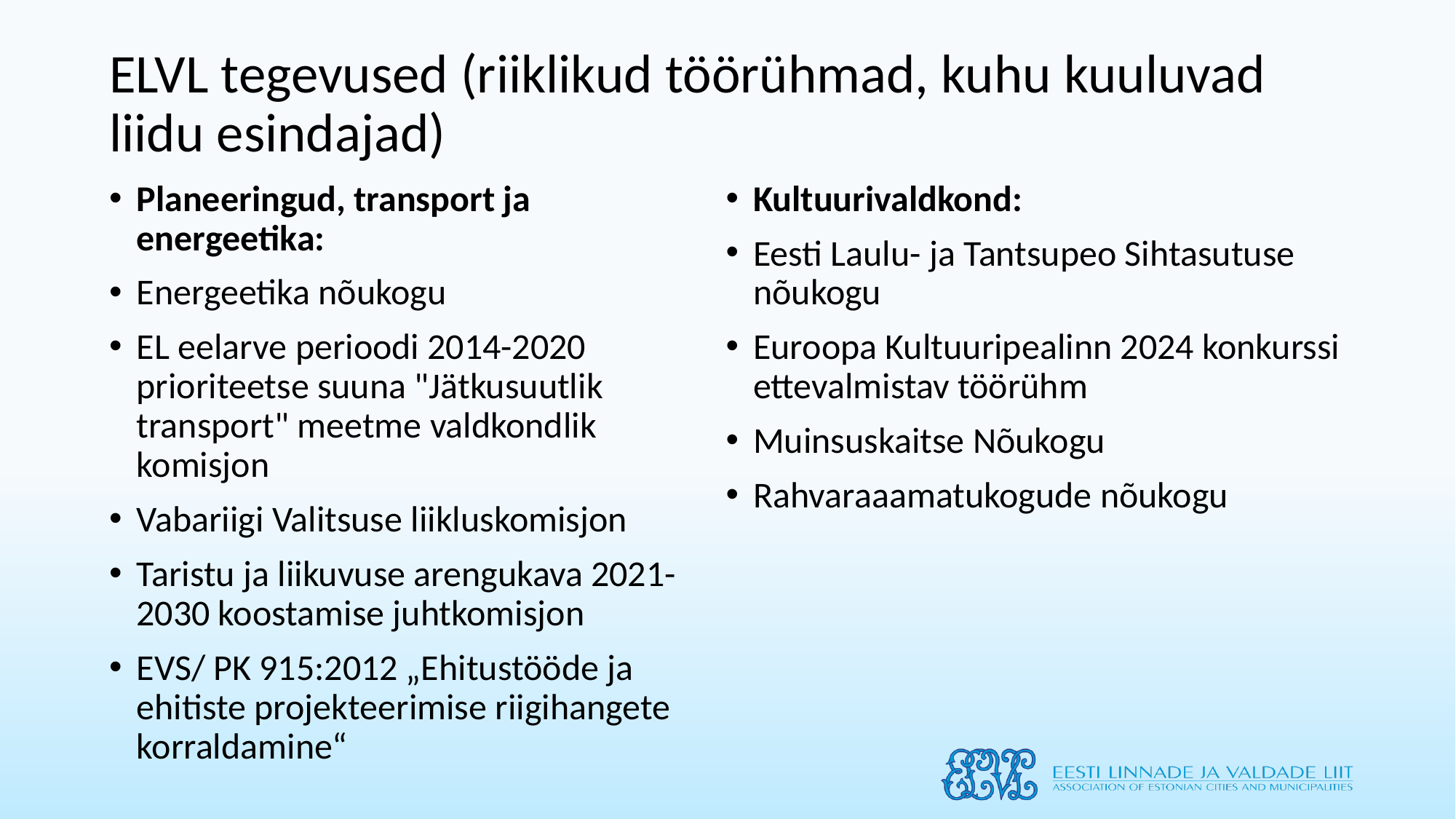

# ELVL tegevused (riiklikud töörühmad, kuhu kuuluvad liidu esindajad)
Planeeringud, transport ja energeetika:
Energeetika nõukogu
EL eelarve perioodi 2014-2020 prioriteetse suuna "Jätkusuutlik transport" meetme valdkondlik komisjon
Vabariigi Valitsuse liikluskomisjon
Taristu ja liikuvuse arengukava 2021-2030 koostamise juhtkomisjon
EVS/ PK 915:2012 „Ehitustööde ja ehitiste projekteerimise riigihangete korraldamine“

Kultuurivaldkond:
Eesti Laulu- ja Tantsupeo Sihtasutuse nõukogu
Euroopa Kultuuripealinn 2024 konkurssi ettevalmistav töörühm
Muinsuskaitse Nõukogu
Rahvaraaamatukogude nõukogu